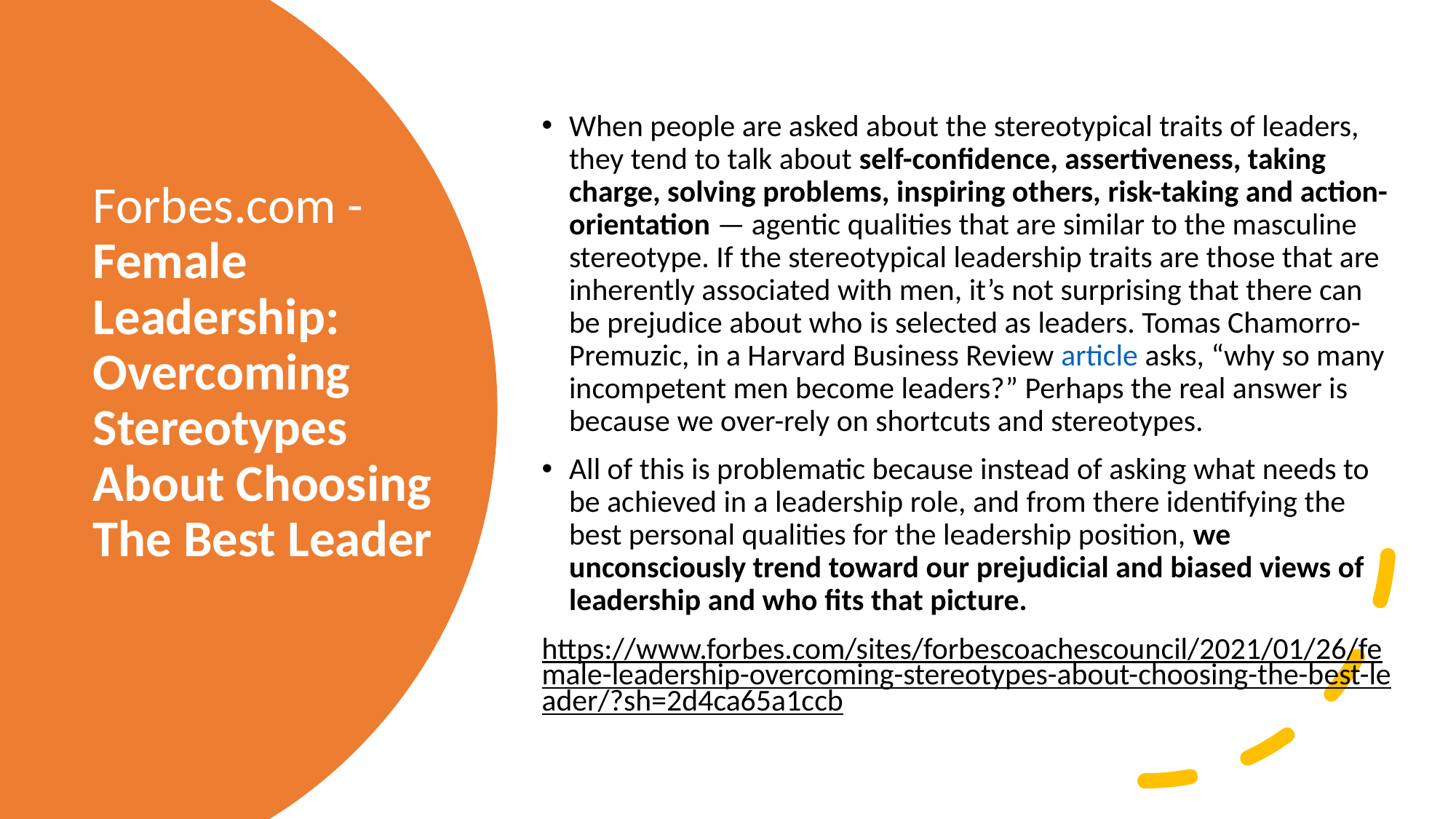

When people are asked about the stereotypical traits of leaders, they tend to talk about self-confidence, assertiveness, taking charge, solving problems, inspiring others, risk-taking and action-orientation — agentic qualities that are similar to the masculine stereotype. If the stereotypical leadership traits are those that are inherently associated with men, it’s not surprising that there can be prejudice about who is selected as leaders. Tomas Chamorro-Premuzic, in a Harvard Business Review article asks, “why so many incompetent men become leaders?” Perhaps the real answer is because we over-rely on shortcuts and stereotypes.
All of this is problematic because instead of asking what needs to be achieved in a leadership role, and from there identifying the best personal qualities for the leadership position, we unconsciously trend toward our prejudicial and biased views of leadership and who fits that picture.
https://www.forbes.com/sites/forbescoachescouncil/2021/01/26/female-leadership-overcoming-stereotypes-about-choosing-the-best-leader/?sh=2d4ca65a1ccb
# Forbes.com - Female Leadership: Overcoming Stereotypes About Choosing The Best Leader